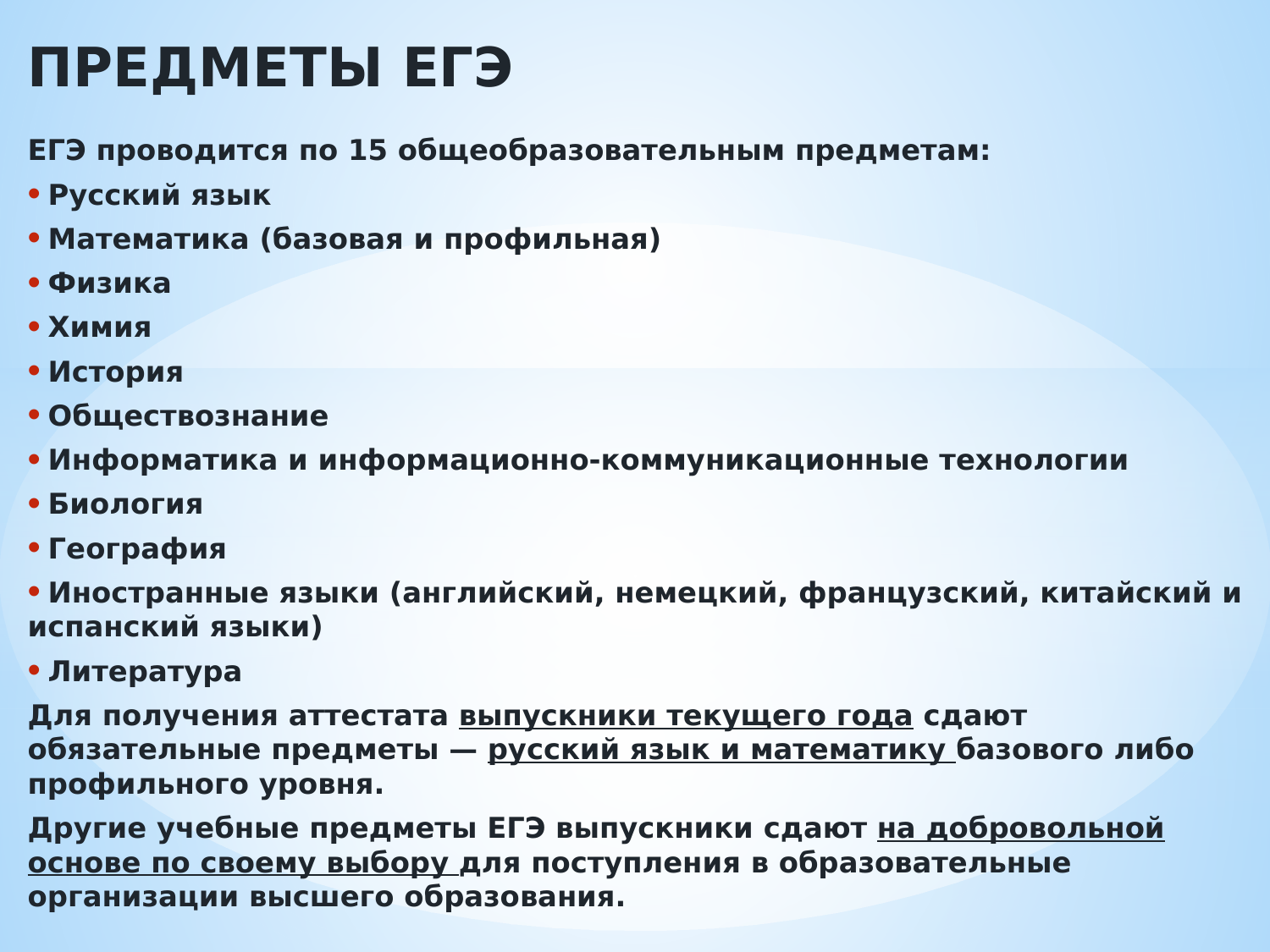

ПРЕДМЕТЫ ЕГЭ
ЕГЭ проводится по 15 общеобразовательным предметам:
 Русский язык
 Математика (базовая и профильная)
 Физика
 Химия
 История
 Обществознание
 Информатика и информационно-коммуникационные технологии
 Биология
 География
 Иностранные языки (английский, немецкий, французский, китайский и испанский языки)
 Литература
Для получения аттестата выпускники текущего года сдают обязательные предметы — русский язык и математику базового либо профильного уровня.
Другие учебные предметы ЕГЭ выпускники сдают на добровольной основе по своему выбору для поступления в образовательные организации высшего образования.